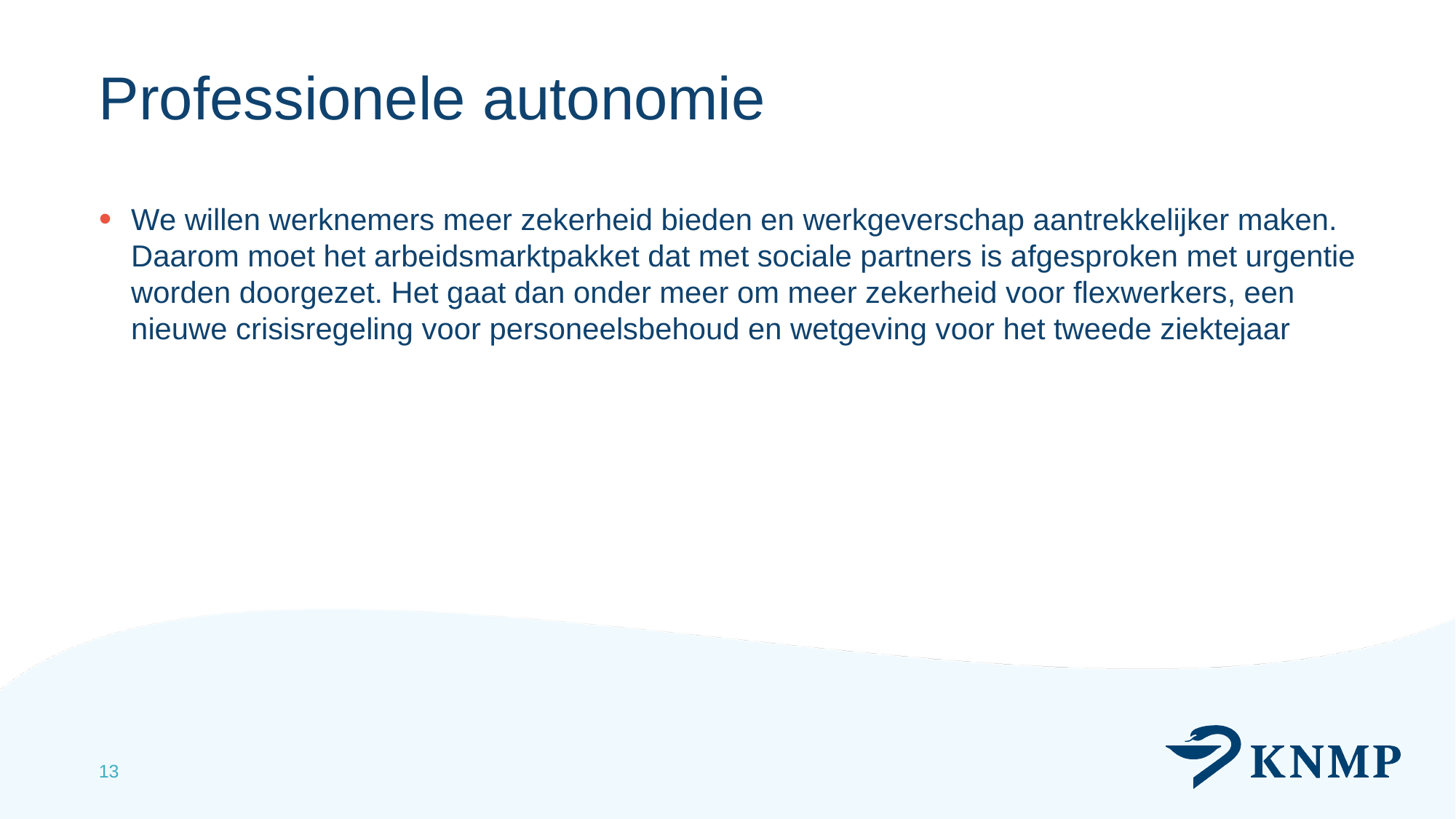

# Professionele autonomie
We willen werknemers meer zekerheid bieden en werkgeverschap aantrekkelijker maken. Daarom moet het arbeidsmarktpakket dat met sociale partners is afgesproken met urgentie worden doorgezet. Het gaat dan onder meer om meer zekerheid voor flexwerkers, een nieuwe crisisregeling voor personeelsbehoud en wetgeving voor het tweede ziektejaar
13